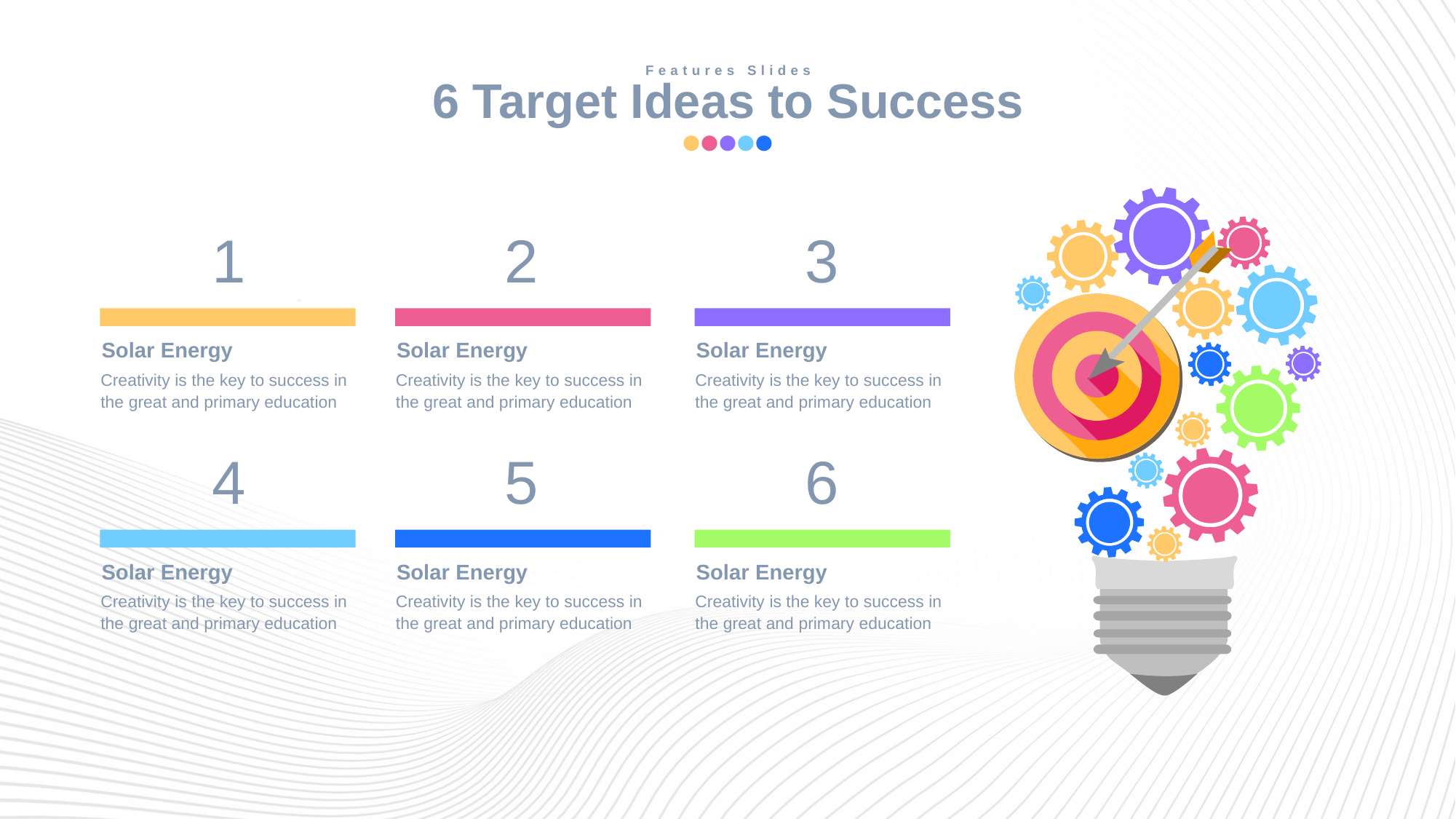

Features Slides
6 Target Ideas to Success

1
2
3

Solar Energy
Solar Energy
Solar Energy
Creativity is the key to success in the great and primary education
Creativity is the key to success in the great and primary education
Creativity is the key to success in the great and primary education
4
5
6

Solar Energy
Solar Energy
Solar Energy
Creativity is the key to success in the great and primary education
Creativity is the key to success in the great and primary education
Creativity is the key to success in the great and primary education